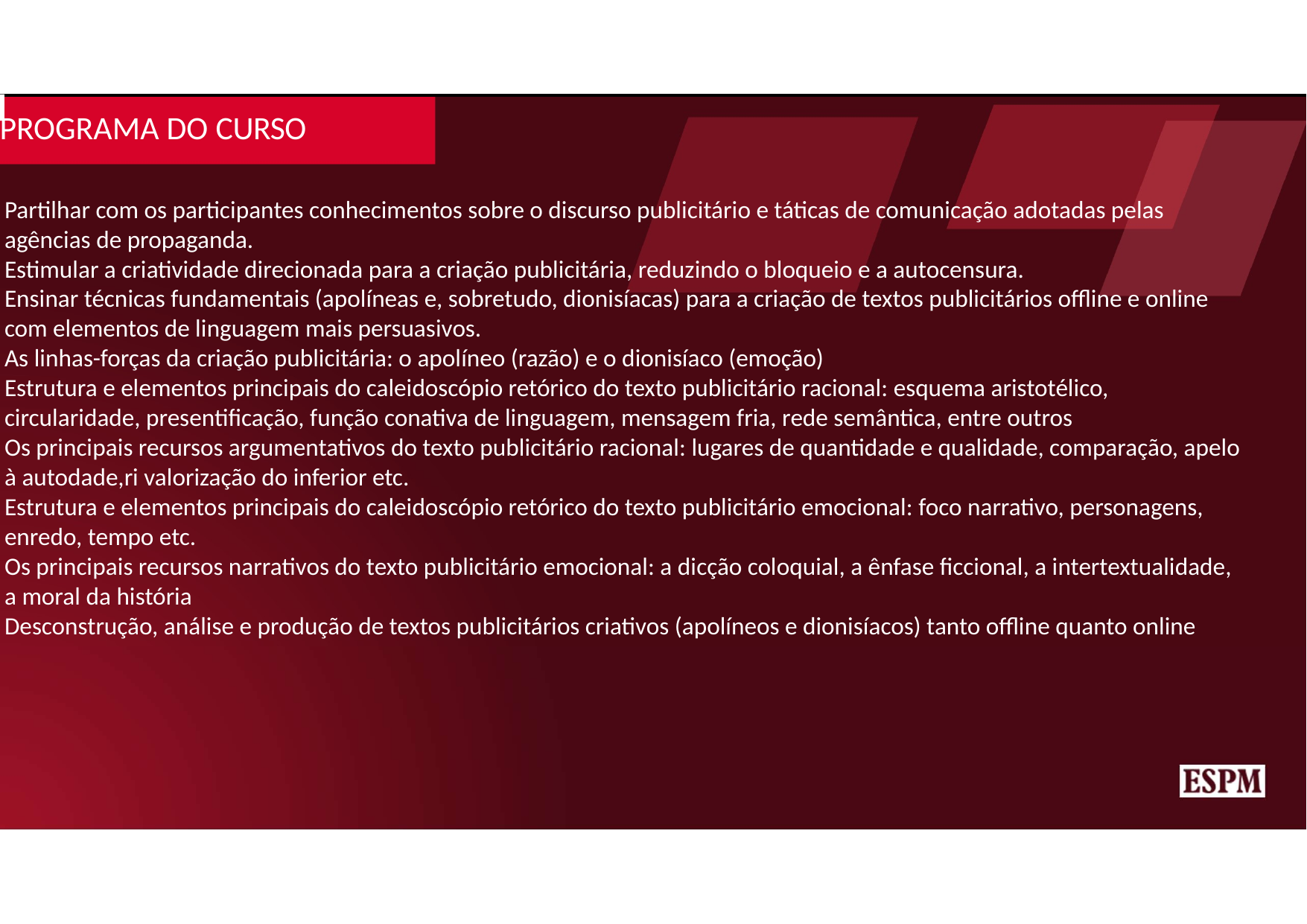

# PROGRAMA DO CURSO
​​​Partilhar com os participantes conhecimentos sobre o discurso publicitário e táticas de comunicação adotadas pelas agências de propaganda.
Estimular a criatividade direcionada para a criação publicitária, reduzindo o bloqueio e a autocensura.
Ensinar técnicas fundamentais (apolíneas e, sobretudo, dionisíacas) para a criação de textos publicitários offline e online com elementos de linguagem mais persuasivos.
​As linhas-forças da criação publicitária: o apolíneo (razão) e o dionisíaco (emoção)
​Estrutura e elementos principais do caleidoscópio retórico do texto publicitário racional: esquema aristotélico, circularidade, presentificação, função conativa de linguagem, mensagem fria, rede semântica, entre outros
​Os principais recursos argumentativos do texto publicitário racional: lugares de quantidade e qualidade, comparação, apelo à autodade,ri valorização do inferior etc.
Estrutura e elementos principais do caleidoscópio retórico do texto publicitário emocional: foco narrativo, personagens, enredo, tempo etc.
​Os principais recursos narrativos do texto publicitário emocional: a dicção coloquial, a ênfase ficcional, a intertextualidade, a moral da história
​Desconstrução, análise e produção de textos publicitários criativos (apolíneos e dionisíacos) tanto offline quanto online